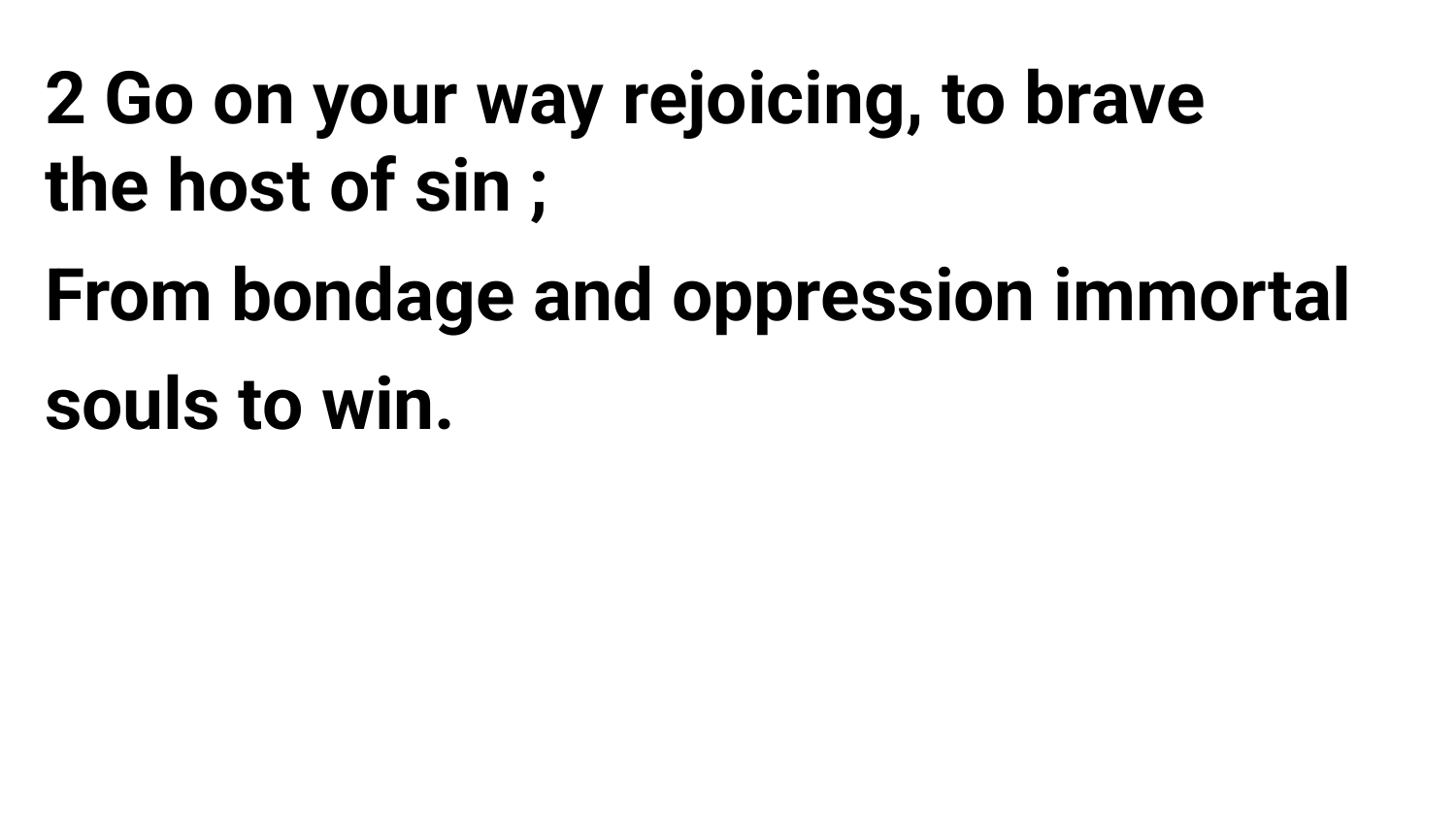

2 Go on your way rejoicing, to brave
the host of sin ;
From bondage and oppression immortal souls to win.